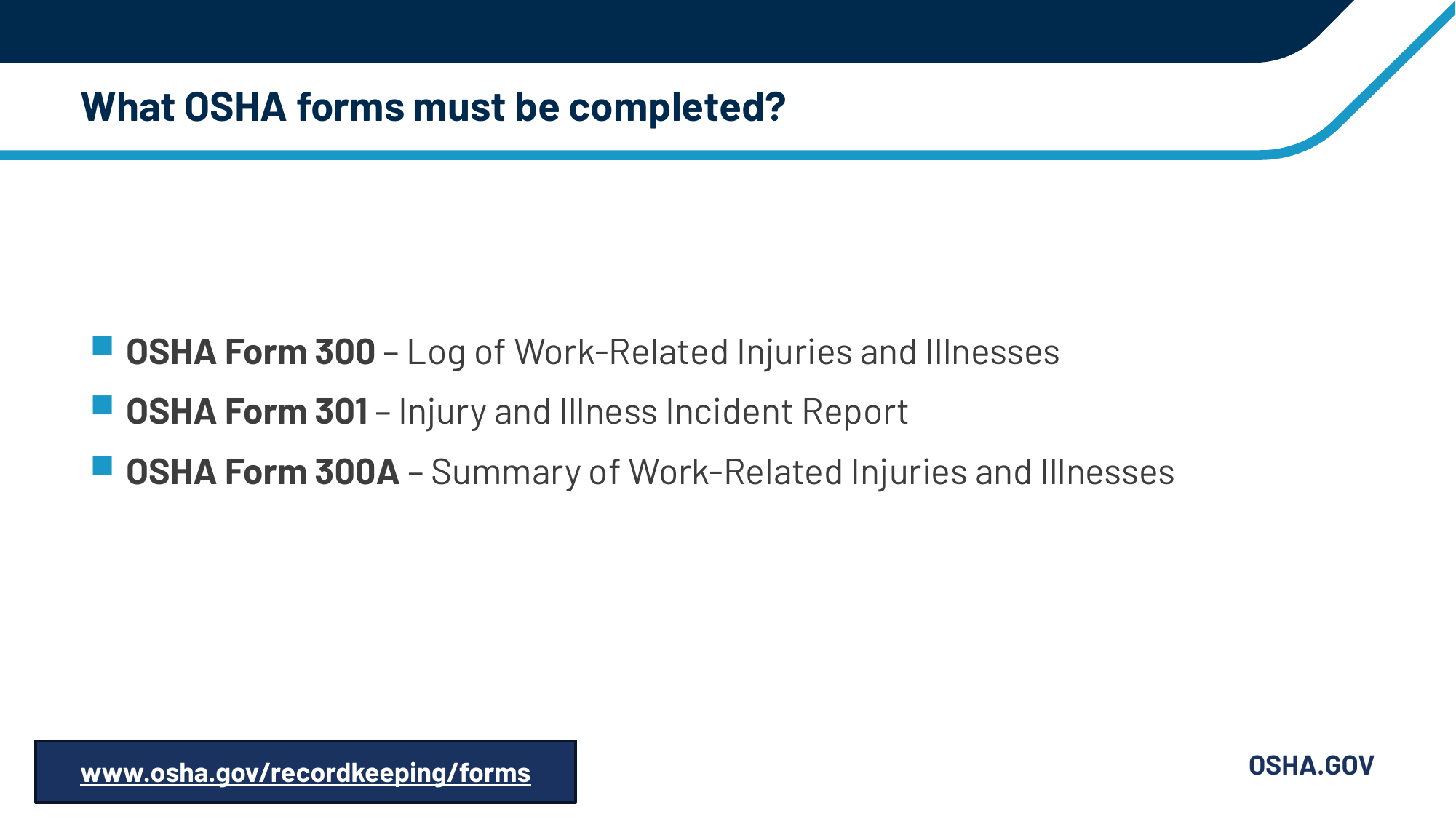

# What OSHA forms must be completed?
OSHA Form 300 – Log of Work-Related Injuries and Illnesses
OSHA Form 301 – Injury and Illness Incident Report
OSHA Form 300A – Summary of Work-Related Injuries and Illnesses
www.osha.gov/recordkeeping/forms